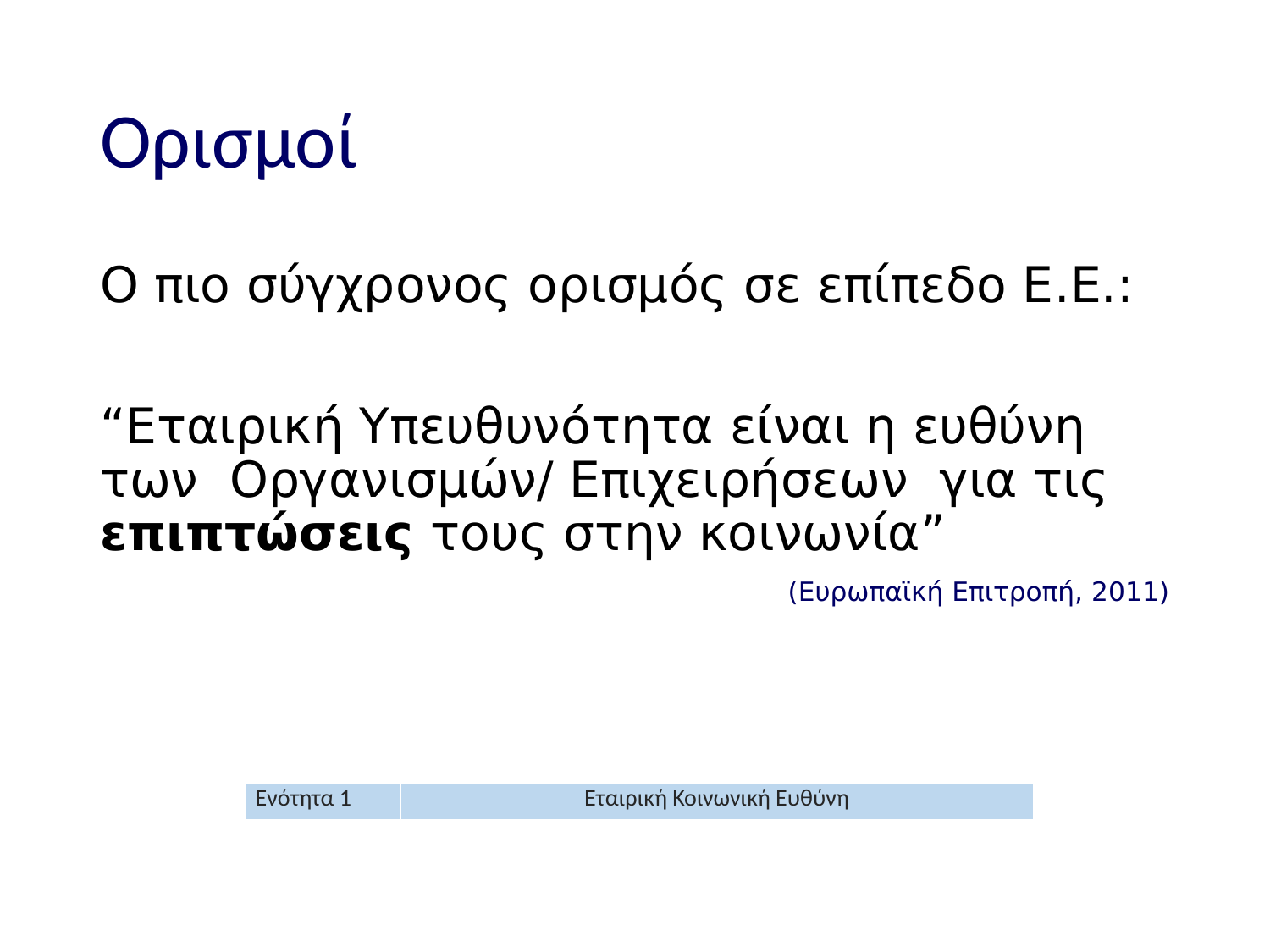

# Ορισμοί
Ο πιο σύγχρονος ορισμός σε επίπεδο Ε.Ε.:

“Εταιρική Υπευθυνότητα είναι η ευθύνη των  Οργανισμών/ Επιχειρήσεων  για τις επιπτώσεις τους στην κοινωνία”
(Ευρωπαϊκή Επιτροπή, 2011)
| Ενότητα 1 | Εταιρική Κοινωνική Ευθύνη |
| --- | --- |
8